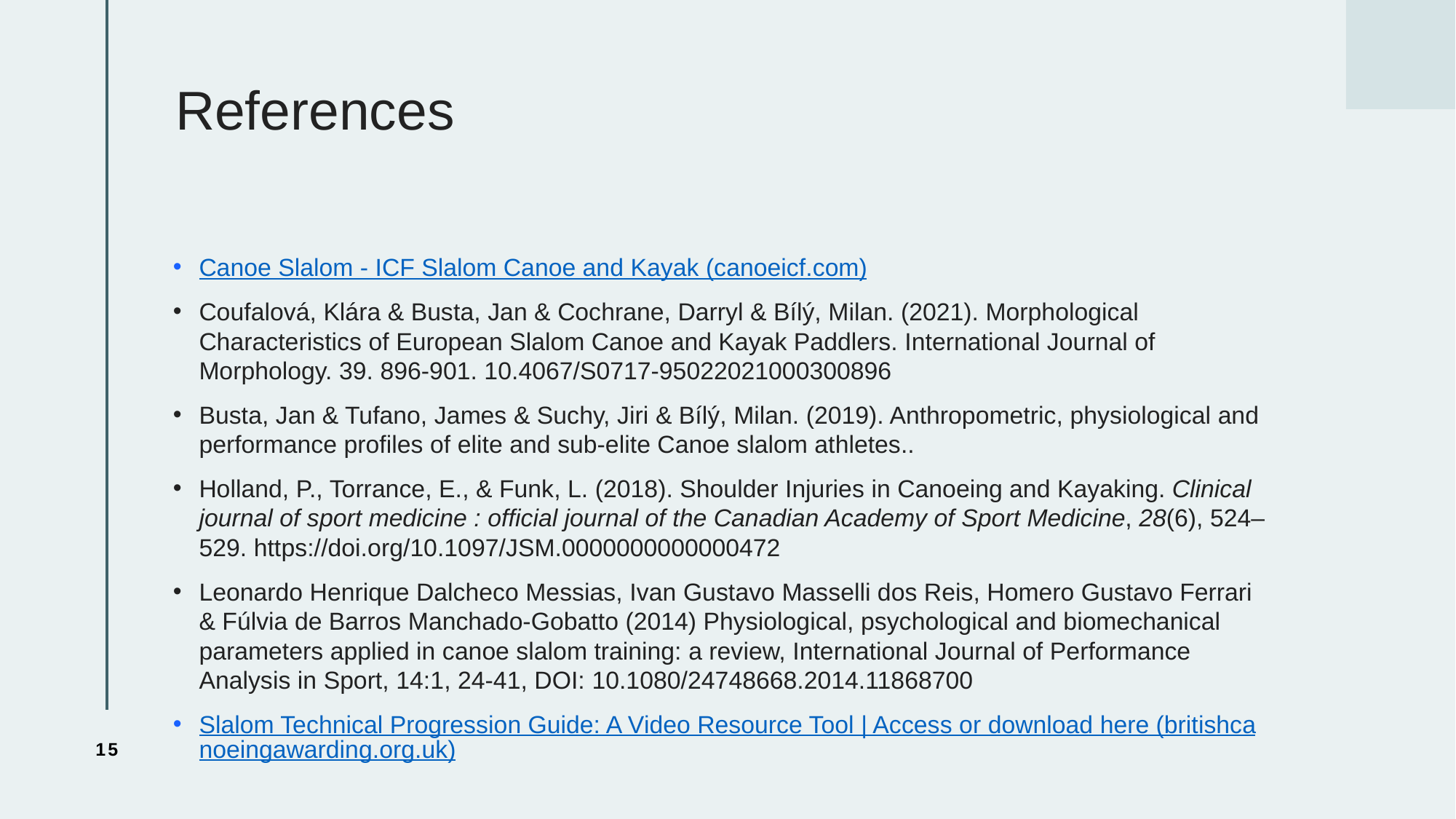

# References
Canoe Slalom - ICF Slalom Canoe and Kayak (canoeicf.com)
Coufalová, Klára & Busta, Jan & Cochrane, Darryl & Bílý, Milan. (2021). Morphological Characteristics of European Slalom Canoe and Kayak Paddlers. International Journal of Morphology. 39. 896-901. 10.4067/S0717-95022021000300896
Busta, Jan & Tufano, James & Suchy, Jiri & Bílý, Milan. (2019). Anthropometric, physiological and performance profiles of elite and sub-elite Canoe slalom athletes..
Holland, P., Torrance, E., & Funk, L. (2018). Shoulder Injuries in Canoeing and Kayaking. Clinical journal of sport medicine : official journal of the Canadian Academy of Sport Medicine, 28(6), 524–529. https://doi.org/10.1097/JSM.0000000000000472
Leonardo Henrique Dalcheco Messias, Ivan Gustavo Masselli dos Reis, Homero Gustavo Ferrari & Fúlvia de Barros Manchado-Gobatto (2014) Physiological, psychological and biomechanical parameters applied in canoe slalom training: a review, International Journal of Performance Analysis in Sport, 14:1, 24-41, DOI: 10.1080/24748668.2014.11868700
Slalom Technical Progression Guide: A Video Resource Tool | Access or download here (britishcanoeingawarding.org.uk)

15